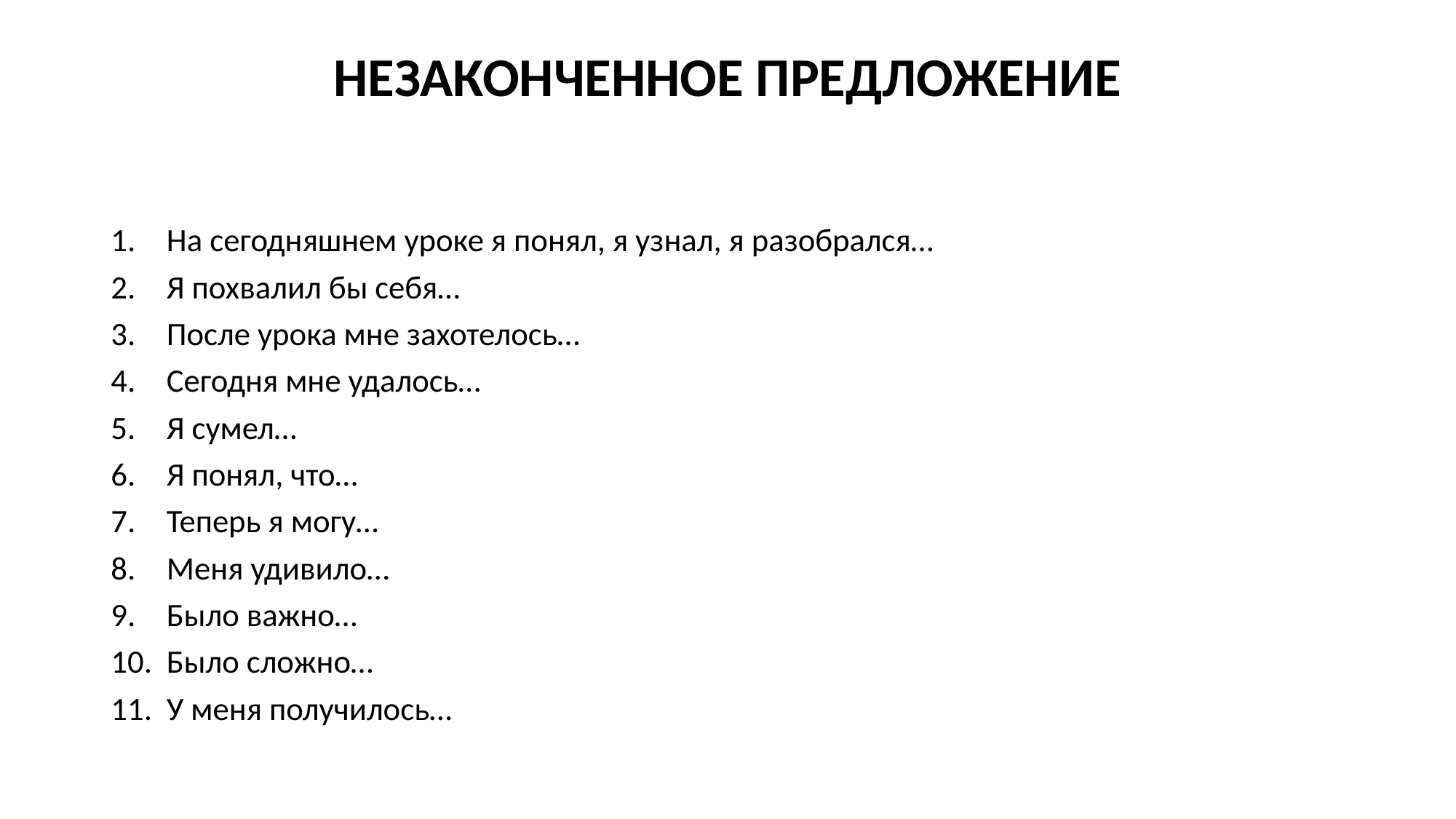

# НЕЗАКОНЧЕННОЕ ПРЕДЛОЖЕНИЕ
На сегодняшнем уроке я понял, я узнал, я разобрался…
Я похвалил бы себя…
После урока мне захотелось…
Сегодня мне удалось…
Я сумел…
Я понял, что…
Теперь я могу…
Меня удивило…
Было важно…
Было сложно…
У меня получилось…